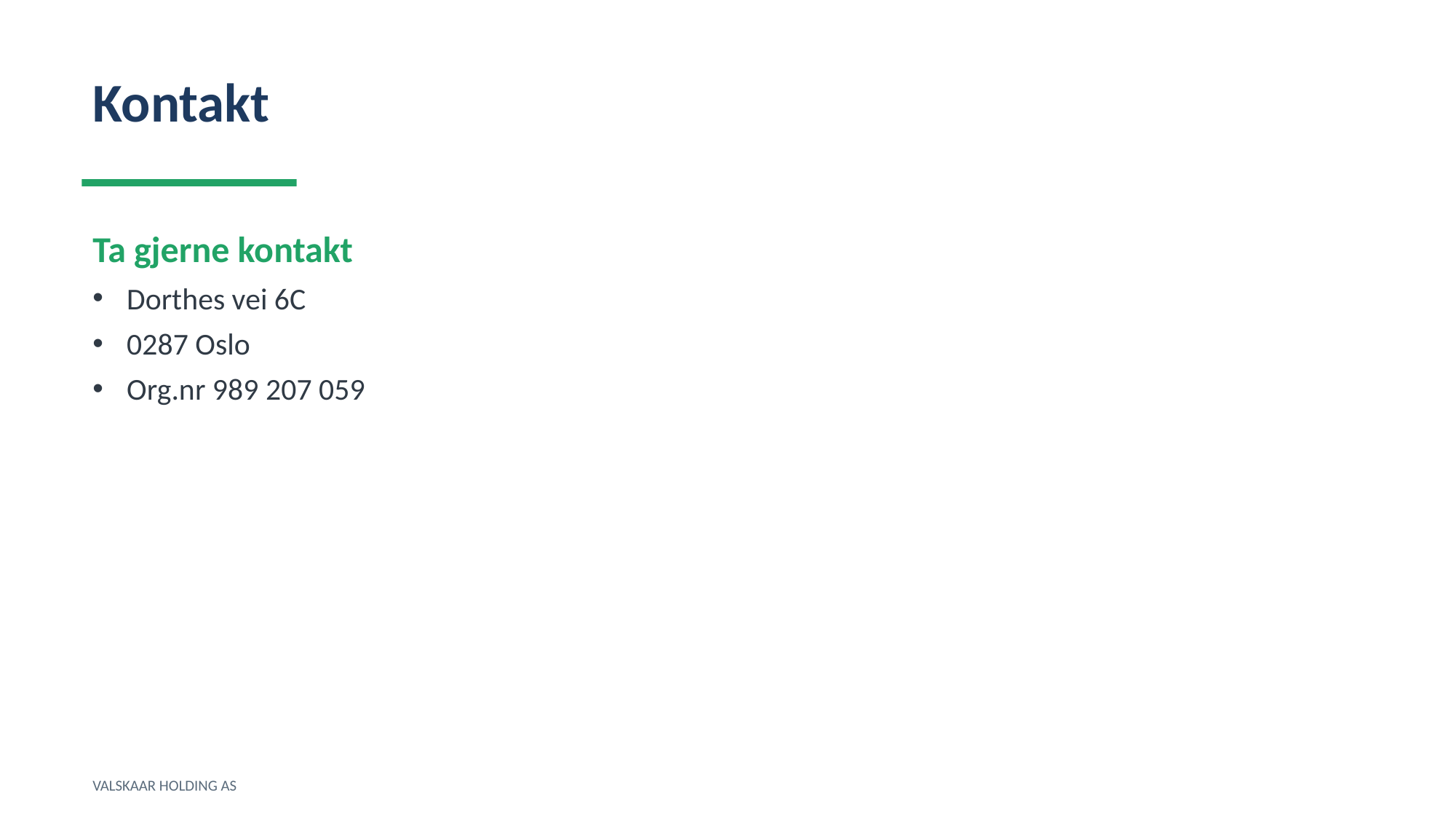

Kontakt

Ta gjerne kontakt
Dorthes vei 6C
0287 Oslo
Org.nr 989 207 059
VALSKAAR HOLDING AS